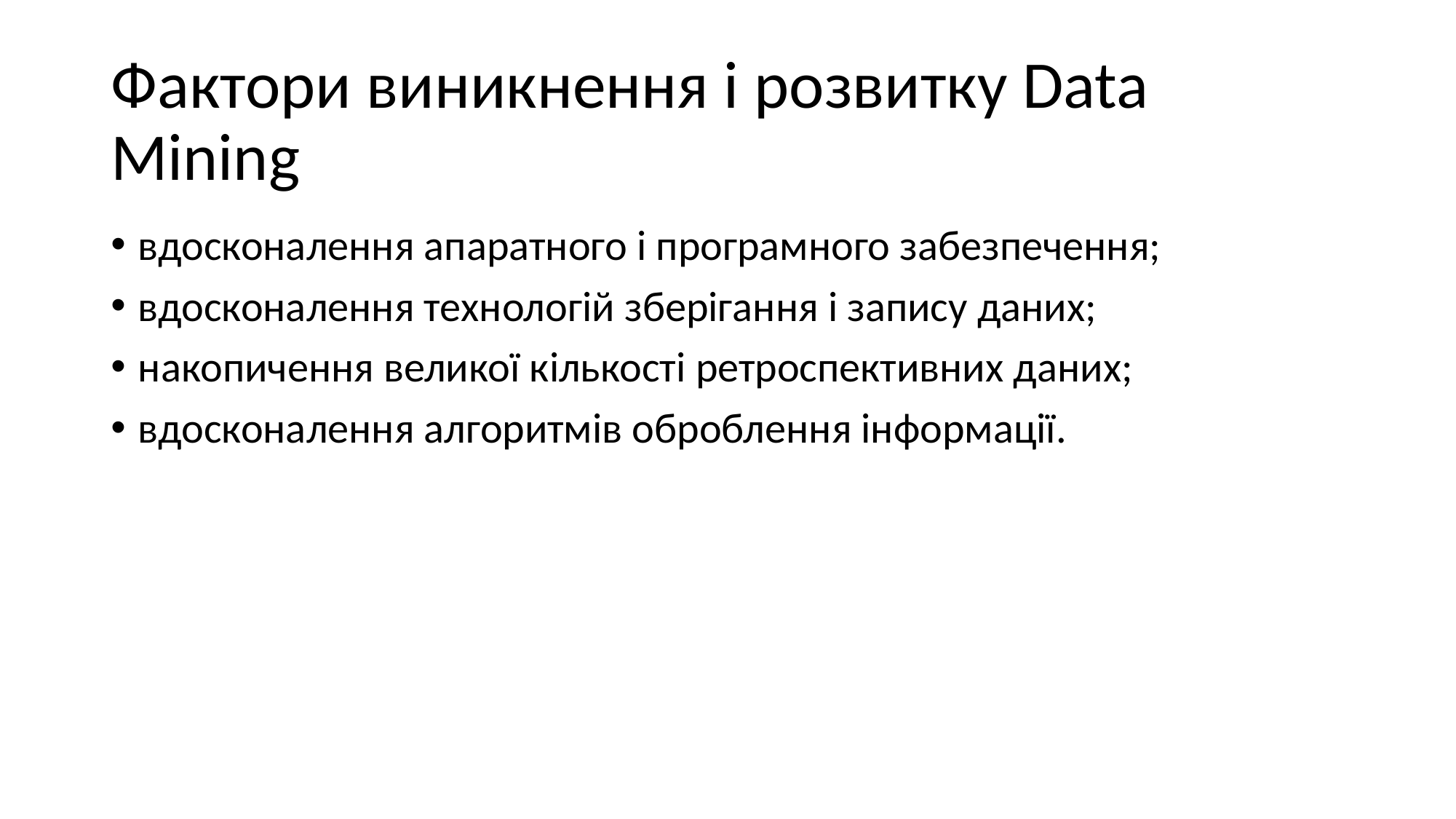

# Фактори виникнення і розвитку Data Mining
вдосконалення апаратного і програмного забезпечення;
вдосконалення технологій зберігання і запису даних;
накопичення великої кількості ретроспективних даних;
вдосконалення алгоритмів оброблення інформації.